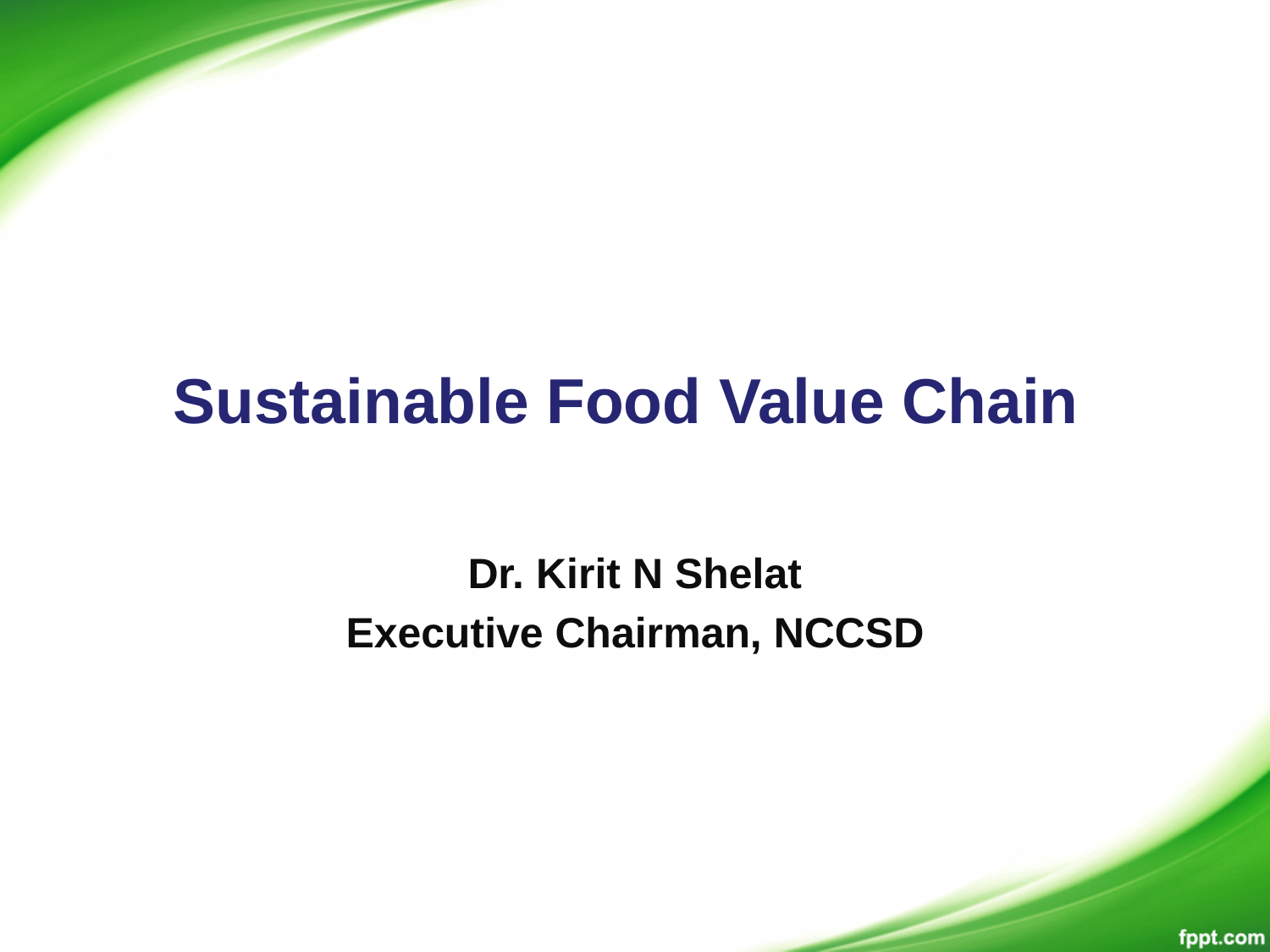

# Sustainable Food Value Chain
Dr. Kirit N Shelat
Executive Chairman, NCCSD